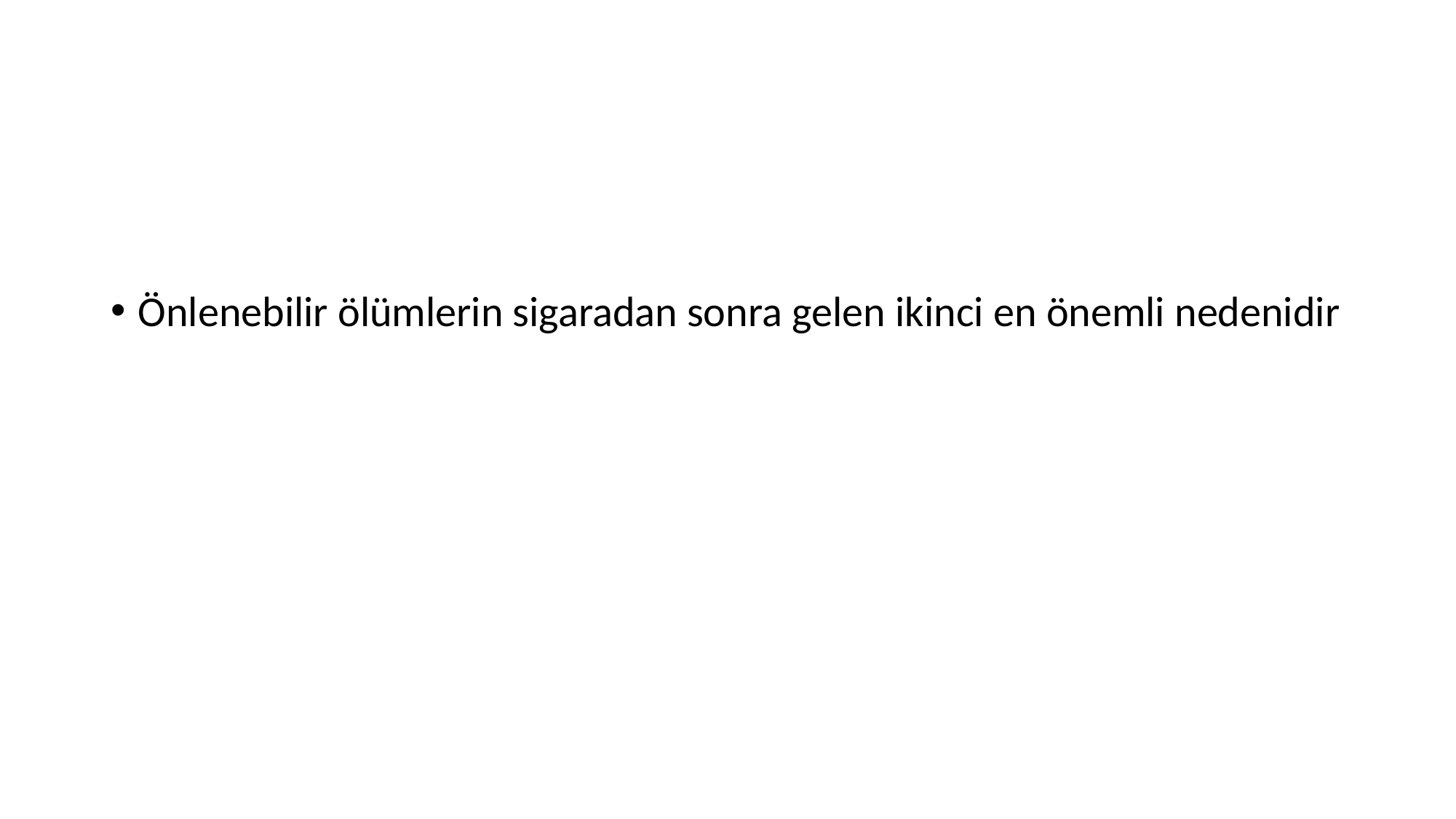

#

Önlenebilir ölümlerin sigaradan sonra gelen ikinci en önemli nedenidir